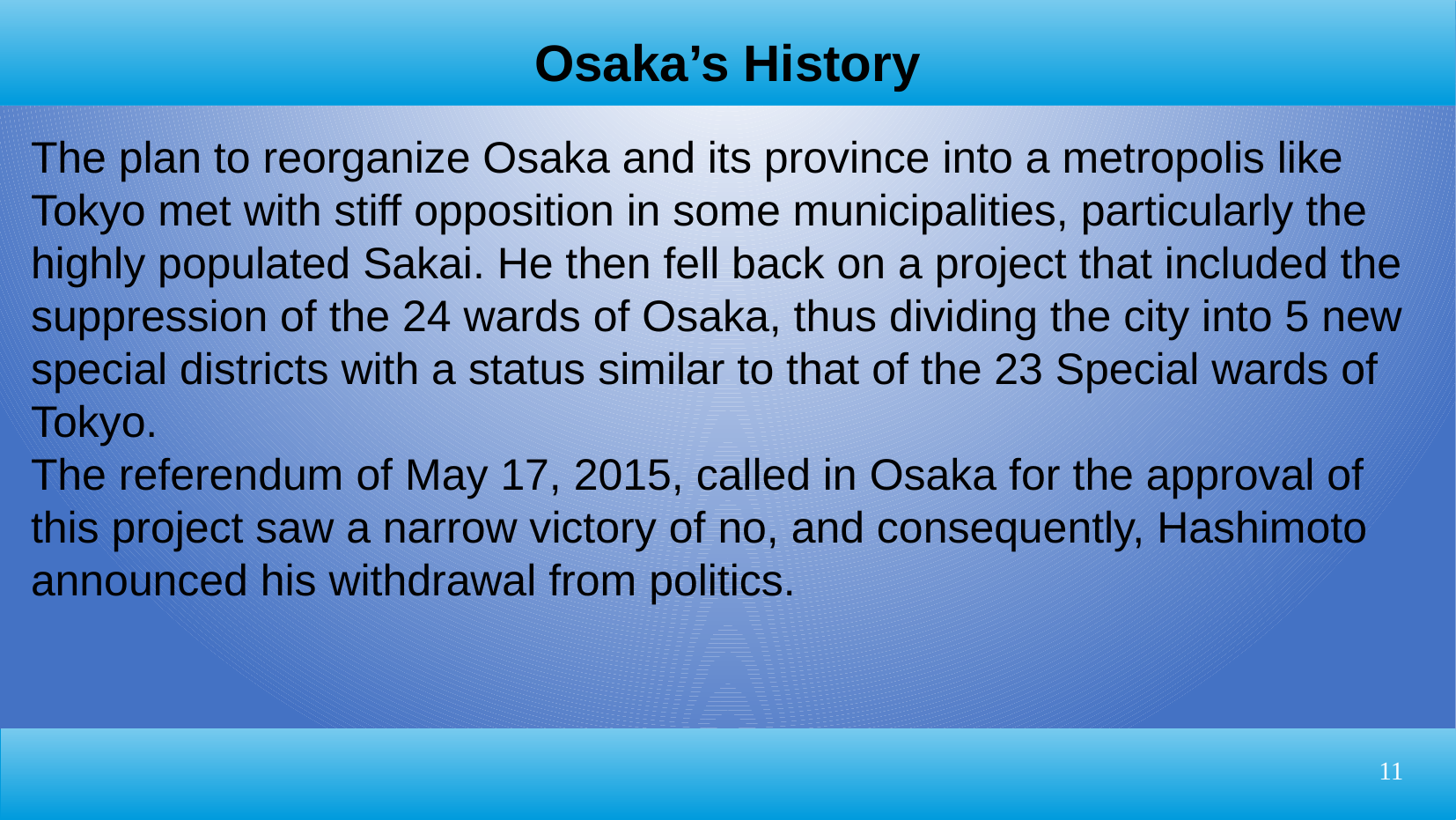

Osaka’s History
The plan to reorganize Osaka and its province into a metropolis like Tokyo met with stiff opposition in some municipalities, particularly the highly populated Sakai. He then fell back on a project that included the suppression of the 24 wards of Osaka, thus dividing the city into 5 new special districts with a status similar to that of the 23 Special wards of Tokyo.
The referendum of May 17, 2015, called in Osaka for the approval of this project saw a narrow victory of no, and consequently, Hashimoto announced his withdrawal from politics.
11